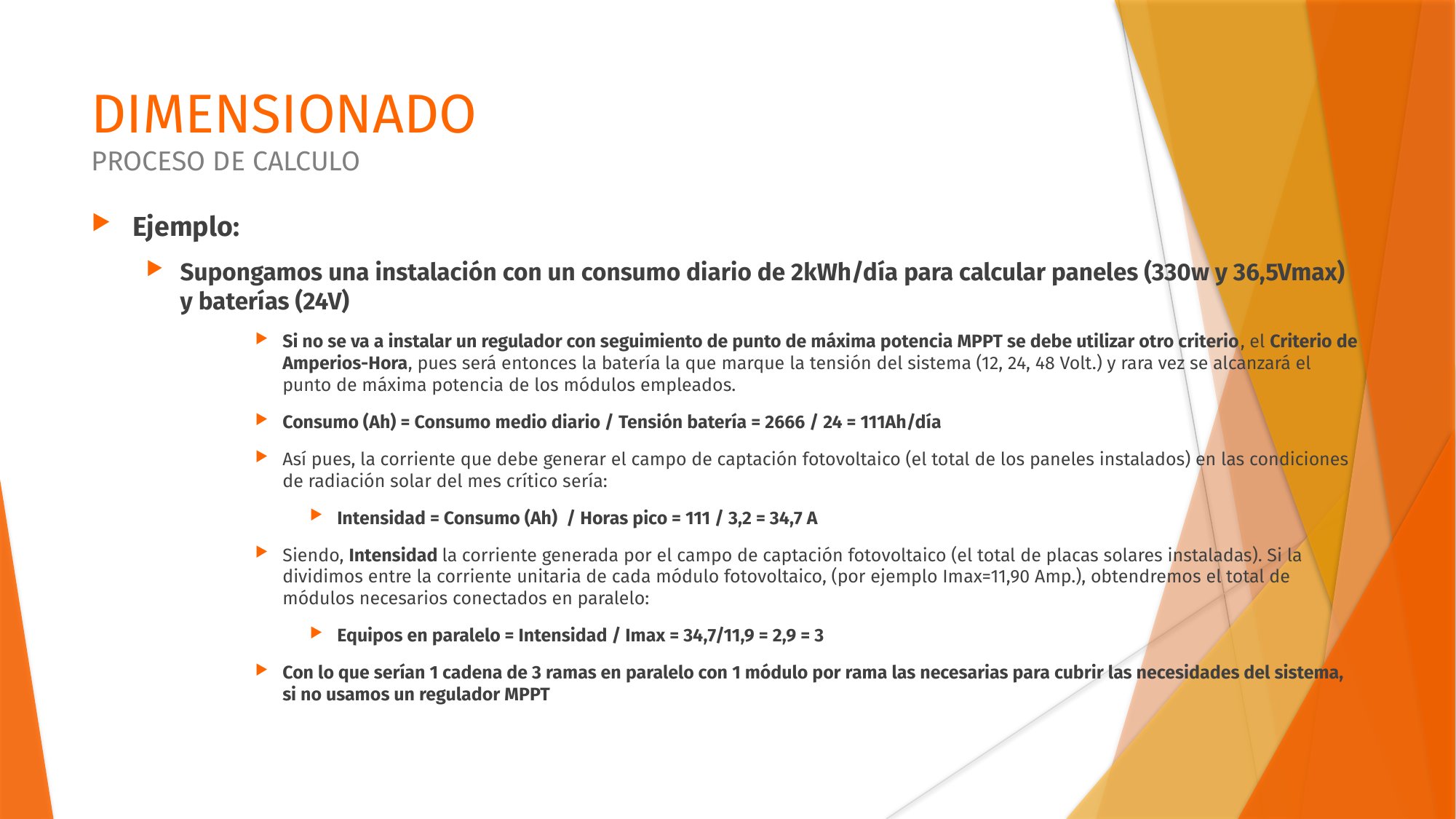

DIMENSIONADO
PROCESO DE CALCULO
Ejemplo:
Supongamos una instalación con un consumo diario de 2kWh/día para calcular paneles (330w y 36,5Vmax) y baterías (24V)
Si no se va a instalar un regulador con seguimiento de punto de máxima potencia MPPT se debe utilizar otro criterio, el Criterio de Amperios-Hora, pues será entonces la batería la que marque la tensión del sistema (12, 24, 48 Volt.) y rara vez se alcanzará el punto de máxima potencia de los módulos empleados.
Consumo (Ah) = Consumo medio diario / Tensión batería = 2666 / 24 = 111Ah/día
Así pues, la corriente que debe generar el campo de captación fotovoltaico (el total de los paneles instalados) en las condiciones de radiación solar del mes crítico sería:
Intensidad = Consumo (Ah)  / Horas pico = 111 / 3,2 = 34,7 A
Siendo, Intensidad la corriente generada por el campo de captación fotovoltaico (el total de placas solares instaladas). Si la dividimos entre la corriente unitaria de cada módulo fotovoltaico, (por ejemplo Imax=11,90 Amp.), obtendremos el total de módulos necesarios conectados en paralelo:
Equipos en paralelo = Intensidad / Imax = 34,7/11,9 = 2,9 = 3
Con lo que serían 1 cadena de 3 ramas en paralelo con 1 módulo por rama las necesarias para cubrir las necesidades del sistema, si no usamos un regulador MPPT